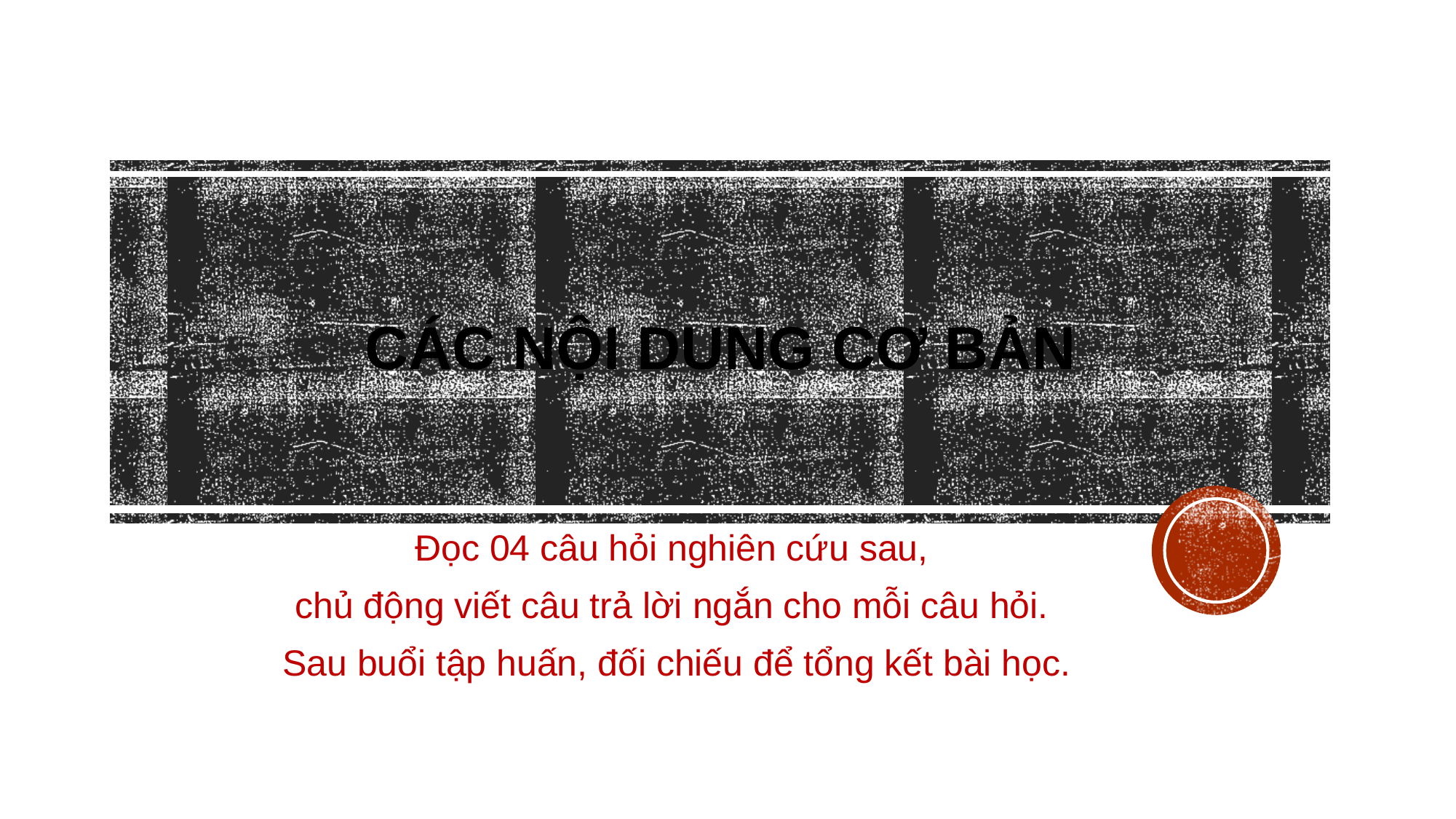

# CÁC NỘI DUNG CƠ BẢN
Đọc 04 câu hỏi nghiên cứu sau,
chủ động viết câu trả lời ngắn cho mỗi câu hỏi.
Sau buổi tập huấn, đối chiếu để tổng kết bài học.